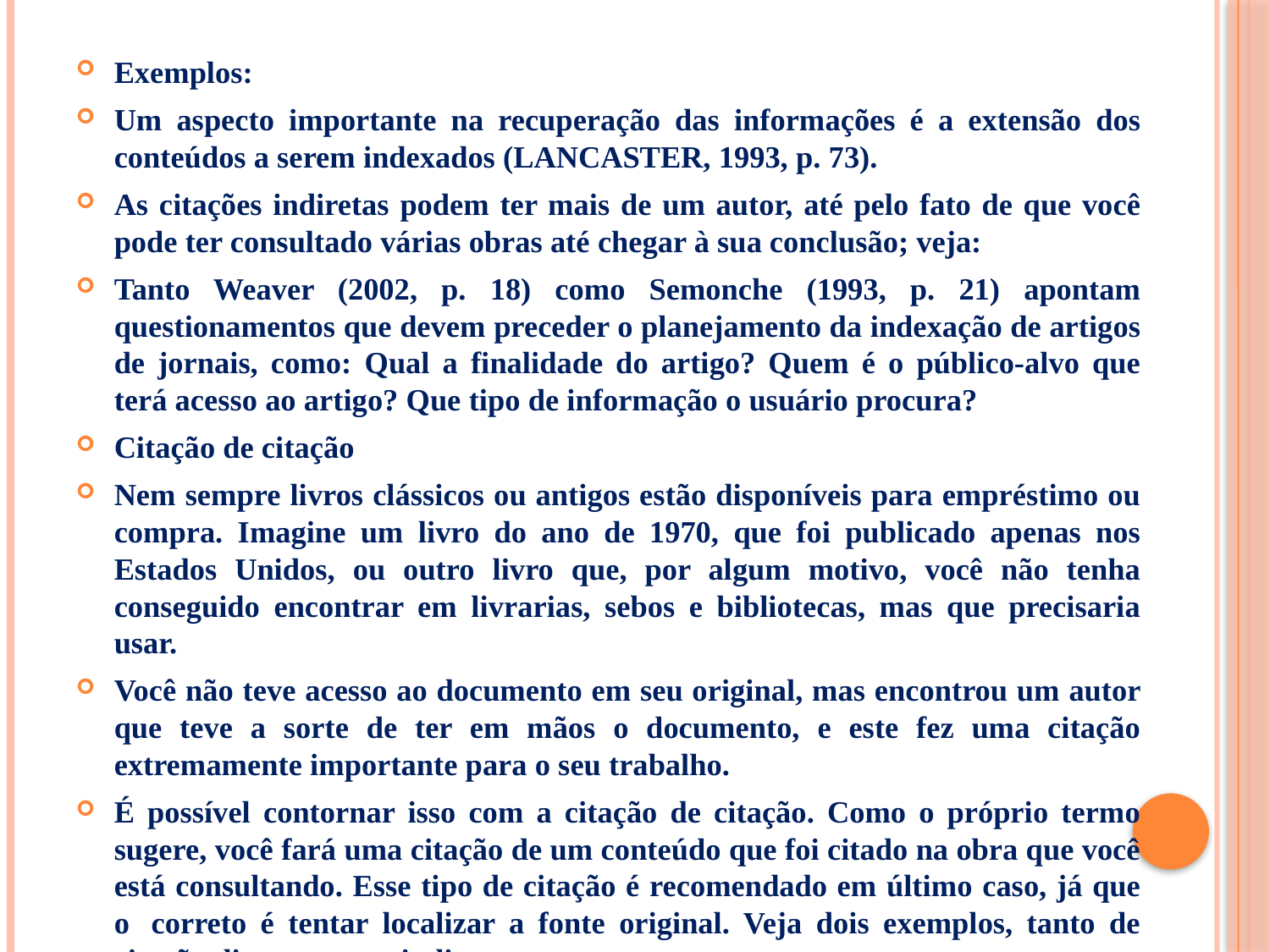

Exemplos:
Um aspecto importante na recuperação das informações é a extensão dos conteúdos a serem indexados (LANCASTER, 1993, p. 73).
As citações indiretas podem ter mais de um autor, até pelo fato de que você pode ter consultado várias obras até chegar à sua conclusão; veja:
Tanto Weaver (2002, p. 18) como Semonche (1993, p. 21) apontam questionamentos que devem preceder o planejamento da indexação de artigos de jornais, como: Qual a finalidade do artigo? Quem é o público-alvo que terá acesso ao artigo? Que tipo de informação o usuário procura?
Citação de citação
Nem sempre livros clássicos ou antigos estão disponíveis para empréstimo ou compra. Imagine um livro do ano de 1970, que foi publicado apenas nos Estados Unidos, ou outro livro que, por algum motivo, você não tenha conseguido encontrar em livrarias, sebos e bibliotecas, mas que precisaria usar.
Você não teve acesso ao documento em seu original, mas encontrou um autor que teve a sorte de ter em mãos o documento, e este fez uma citação extremamente importante para o seu trabalho.
É possível contornar isso com a citação de citação. Como o próprio termo sugere, você fará uma citação de um conteúdo que foi citado na obra que você está consultando. Esse tipo de citação é recomendado em último caso, já que o  correto é tentar localizar a fonte original. Veja dois exemplos, tanto de citação direta quanto indireta.